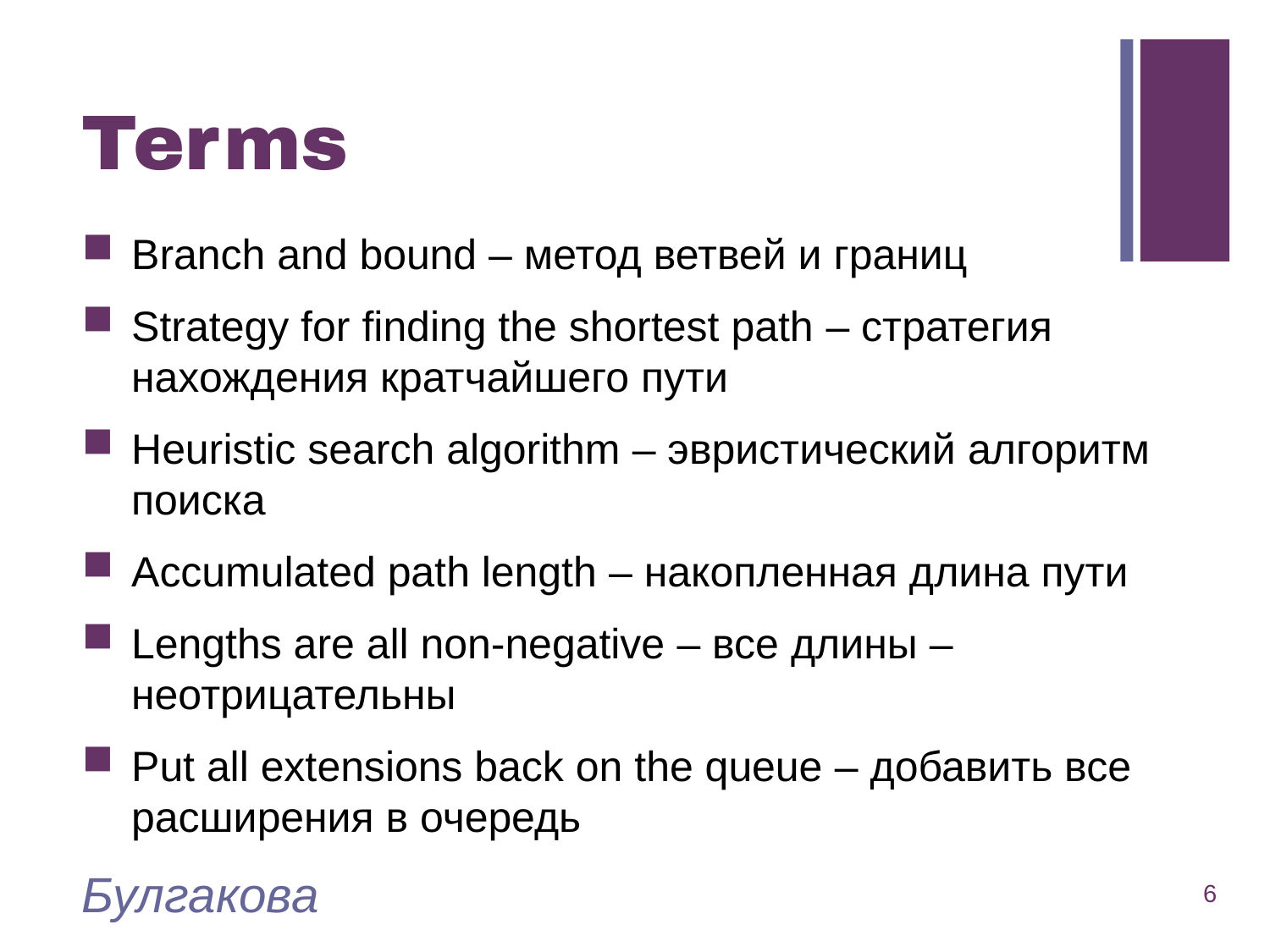

# Terms
Branch and bound – метод ветвей и границ
Strategy for finding the shortest path – стратегия нахождения кратчайшего пути
Heuristic search algorithm – эвристический алгоритм поиска
Accumulated path length – накопленная длина пути
Lengths are all non-negative – все длины – неотрицательны
Put all extensions back on the queue – добавить все расширения в очередь
Булгакова
6